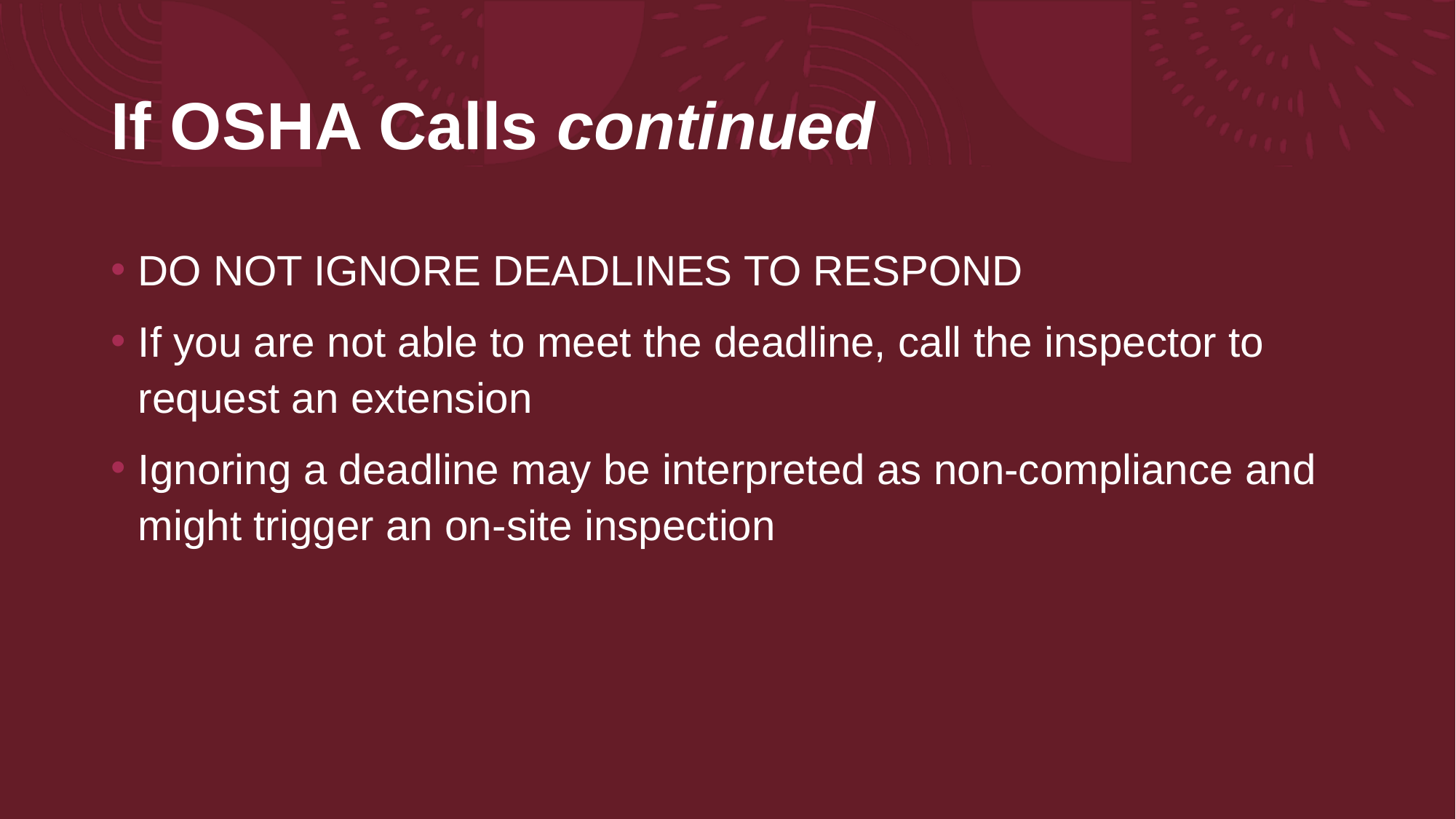

# If OSHA Calls continued
DO NOT IGNORE DEADLINES TO RESPOND
If you are not able to meet the deadline, call the inspector to request an extension
Ignoring a deadline may be interpreted as non-compliance and might trigger an on-site inspection